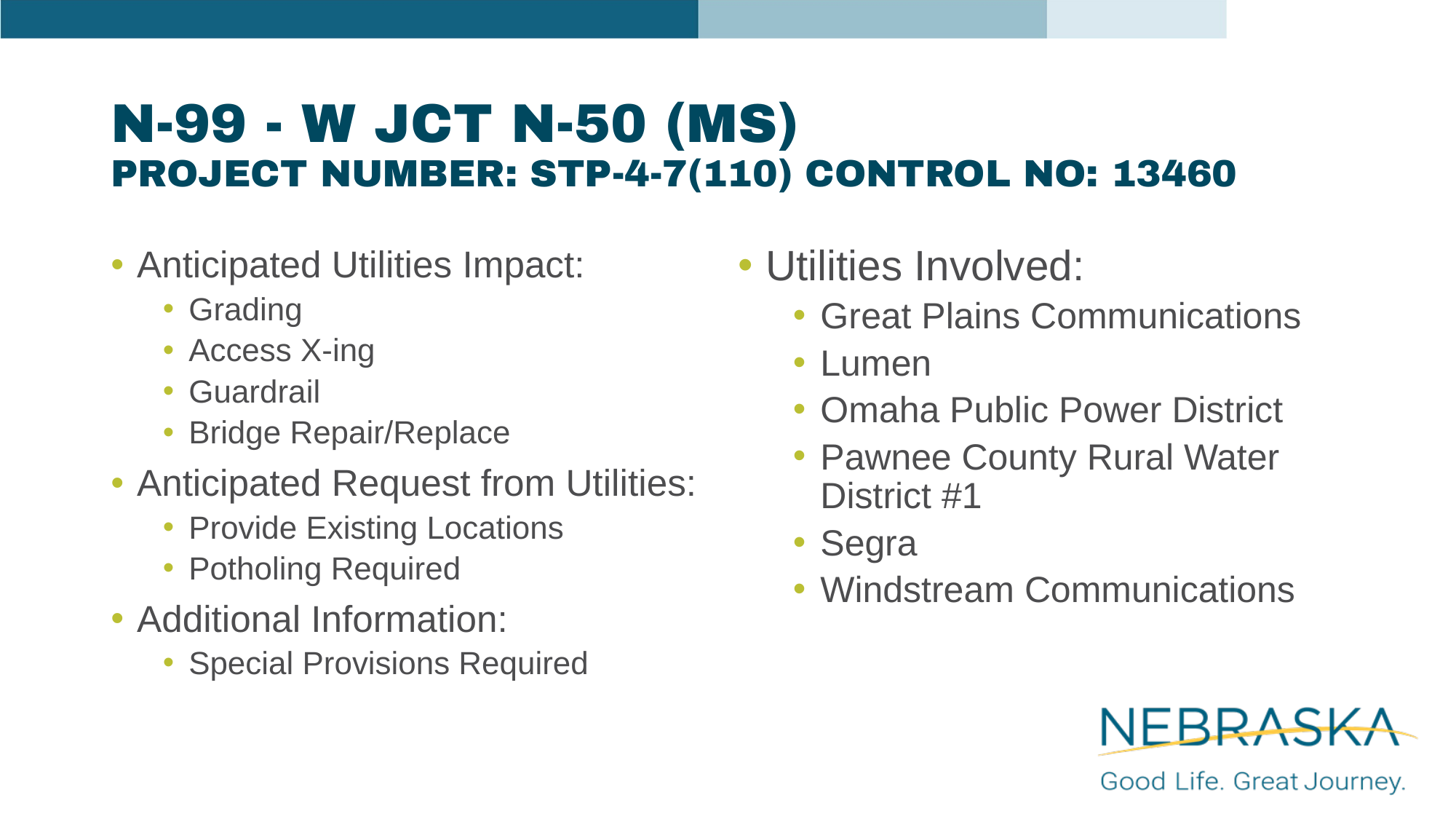

# N-99 - W Jct N-50 (MS) Project Number: STP-4-7(110) Control No: 13460
Utilities Involved:
Great Plains Communications
Lumen
Omaha Public Power District
Pawnee County Rural Water District #1
Segra
Windstream Communications
Anticipated Utilities Impact:
Grading
Access X-ing
Guardrail
Bridge Repair/Replace
Anticipated Request from Utilities:
Provide Existing Locations
Potholing Required
Additional Information:
Special Provisions Required